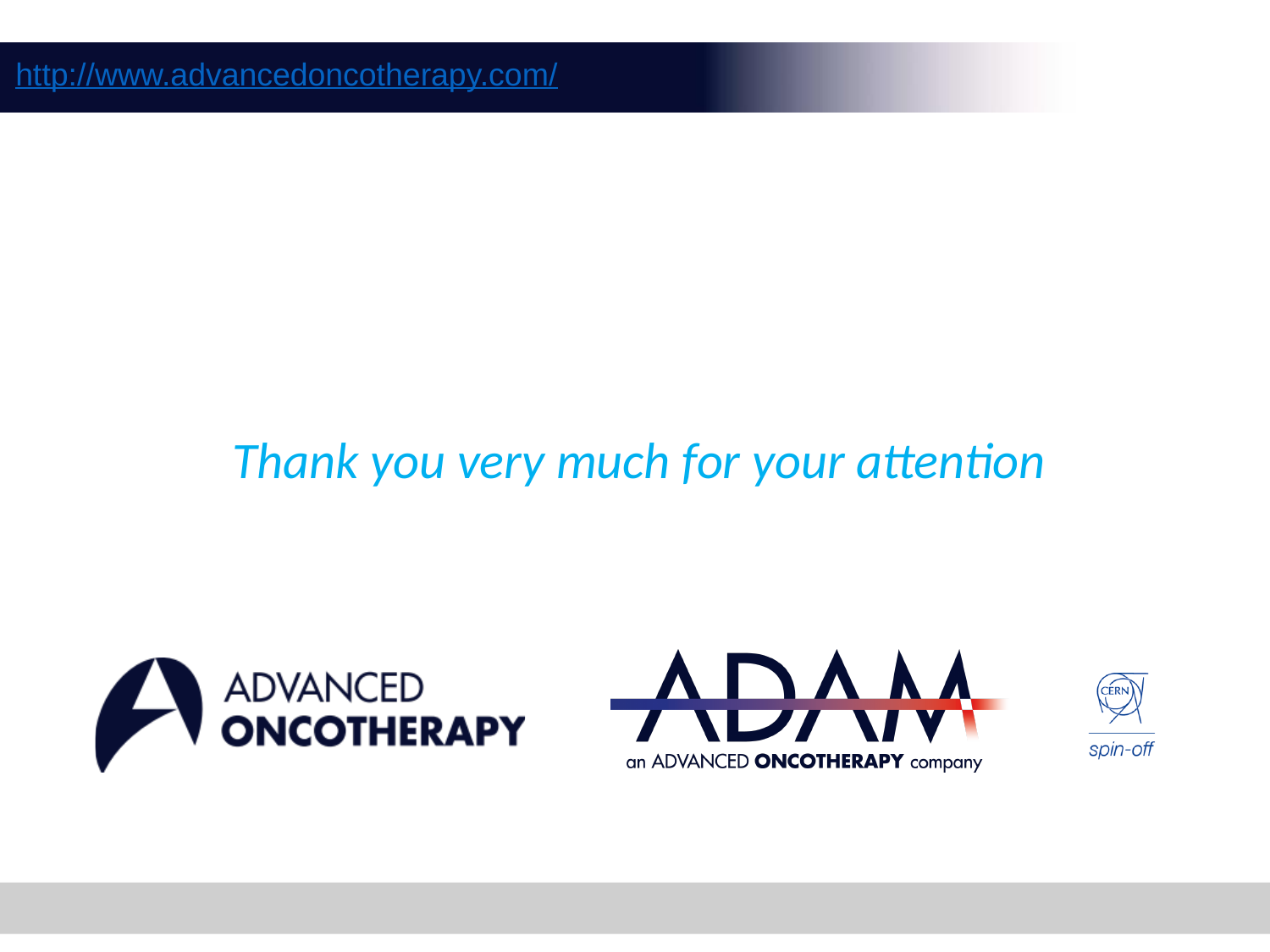

http://www.advancedoncotherapy.com/

Thank you very much for your attention